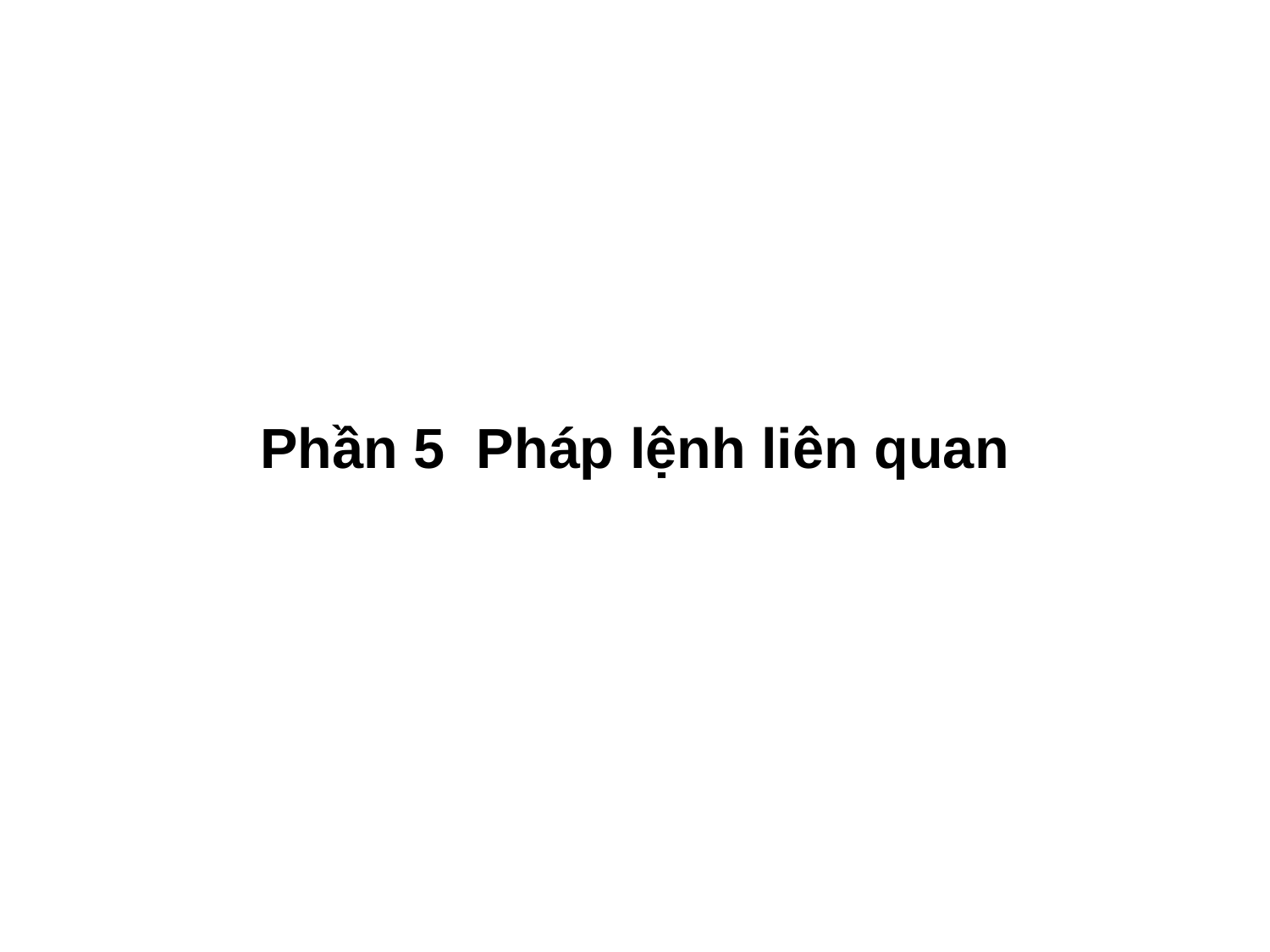

# Phần 5  Pháp lệnh liên quan